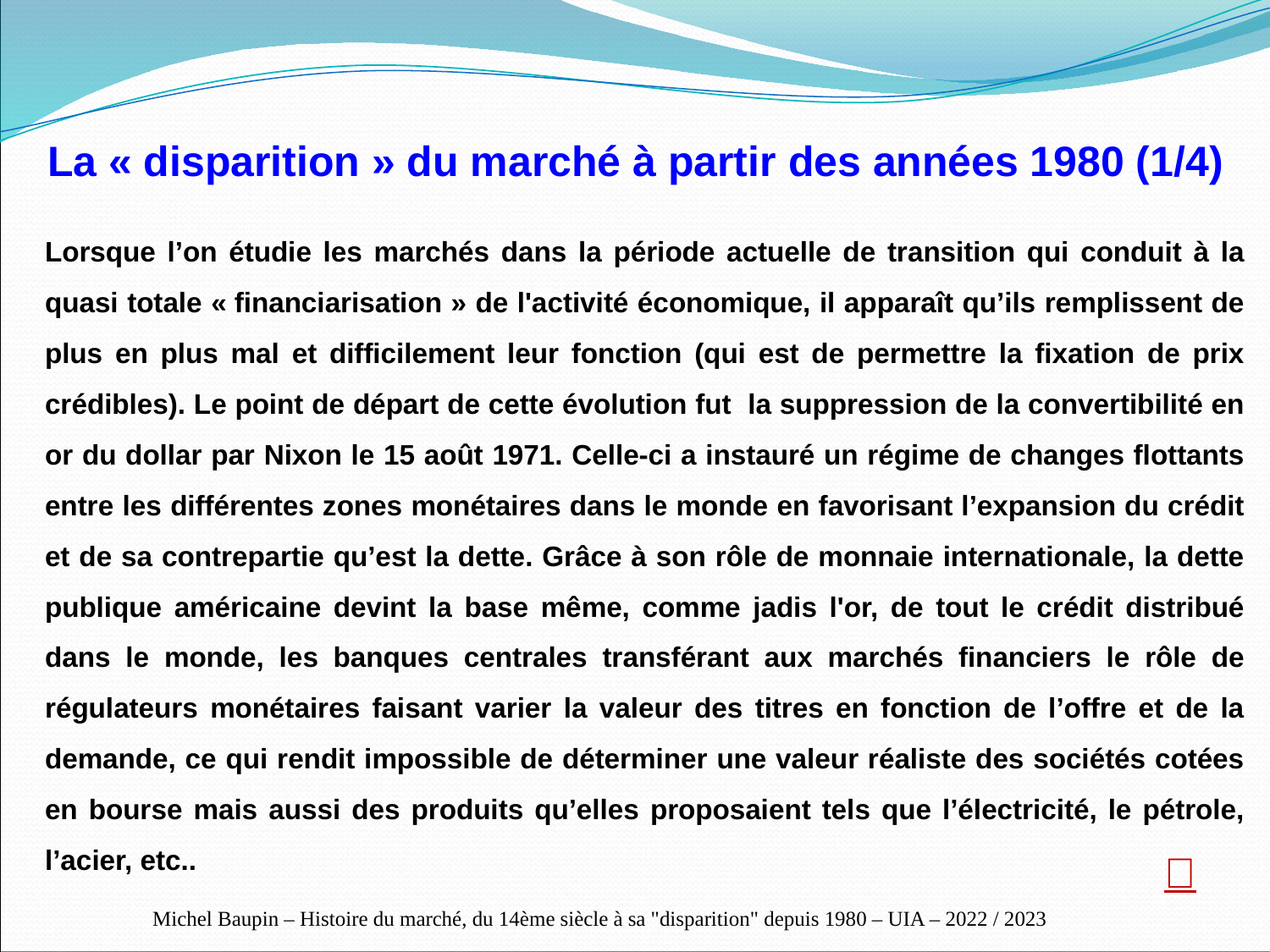

La « disparition » du marché à partir des années 1980 (1/4)
Lorsque l’on étudie les marchés dans la période actuelle de transition qui conduit à la quasi totale « financiarisation » de l'activité économique, il apparaît qu’ils remplissent de plus en plus mal et difficilement leur fonction (qui est de permettre la fixation de prix crédibles). Le point de départ de cette évolution fut  la suppression de la convertibilité en or du dollar par Nixon le 15 août 1971. Celle-ci a instauré un régime de changes flottants entre les différentes zones monétaires dans le monde en favorisant l’expansion du crédit et de sa contrepartie qu’est la dette. Grâce à son rôle de monnaie internationale, la dette publique américaine devint la base même, comme jadis l'or, de tout le crédit distribué dans le monde, les banques centrales transférant aux marchés financiers le rôle de régulateurs monétaires faisant varier la valeur des titres en fonction de l’offre et de la demande, ce qui rendit impossible de déterminer une valeur réaliste des sociétés cotées en bourse mais aussi des produits qu’elles proposaient tels que l’électricité, le pétrole, l’acier, etc..
⇒
Michel Baupin – Histoire du marché, du 14ème siècle à sa "disparition" depuis 1980 – UIA – 2022 / 2023